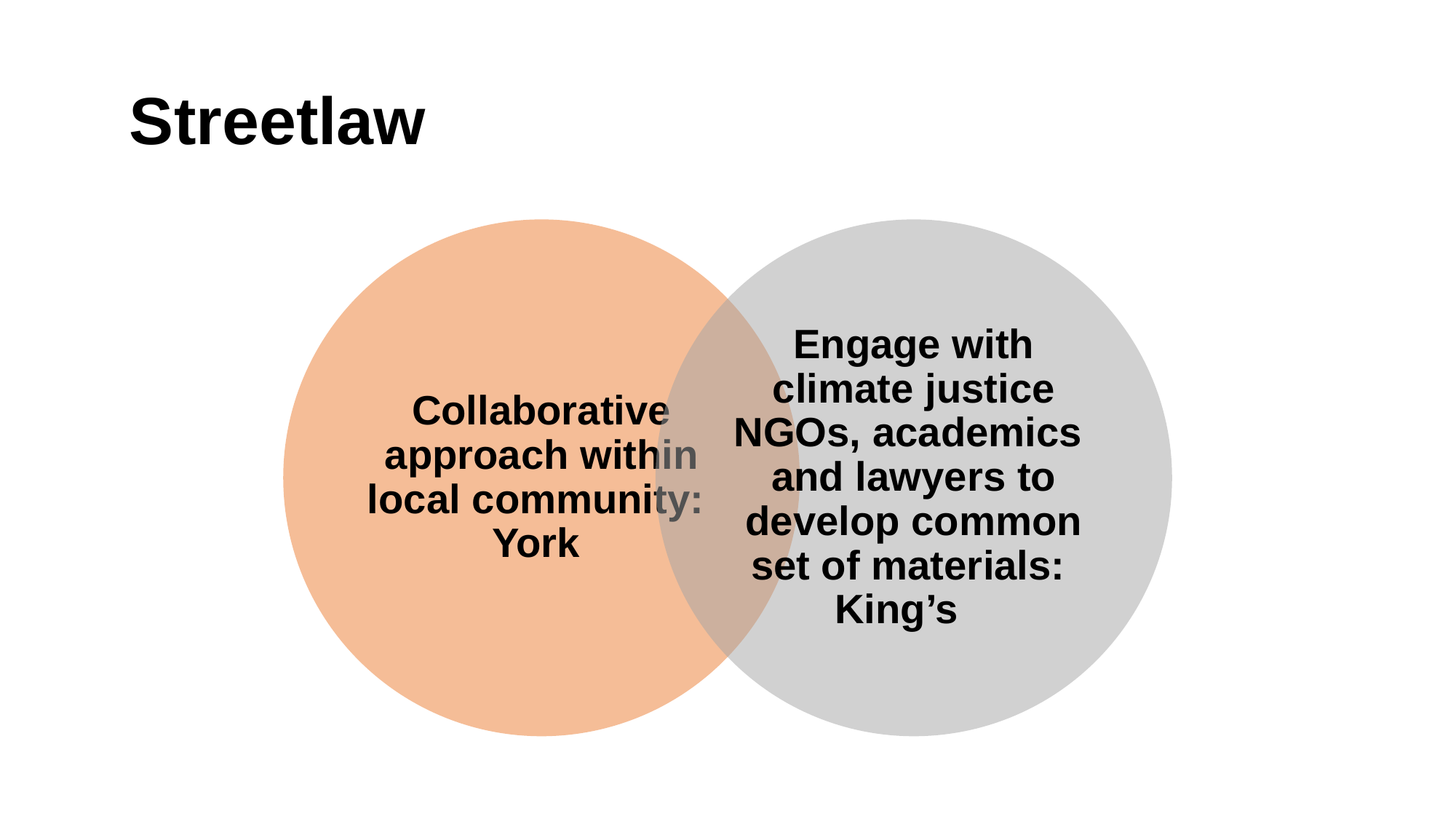

# Streetlaw
Collaborative approach within local community:  York
Engage with climate justice NGOs, academics  and lawyers to develop common set of materials:  King’s